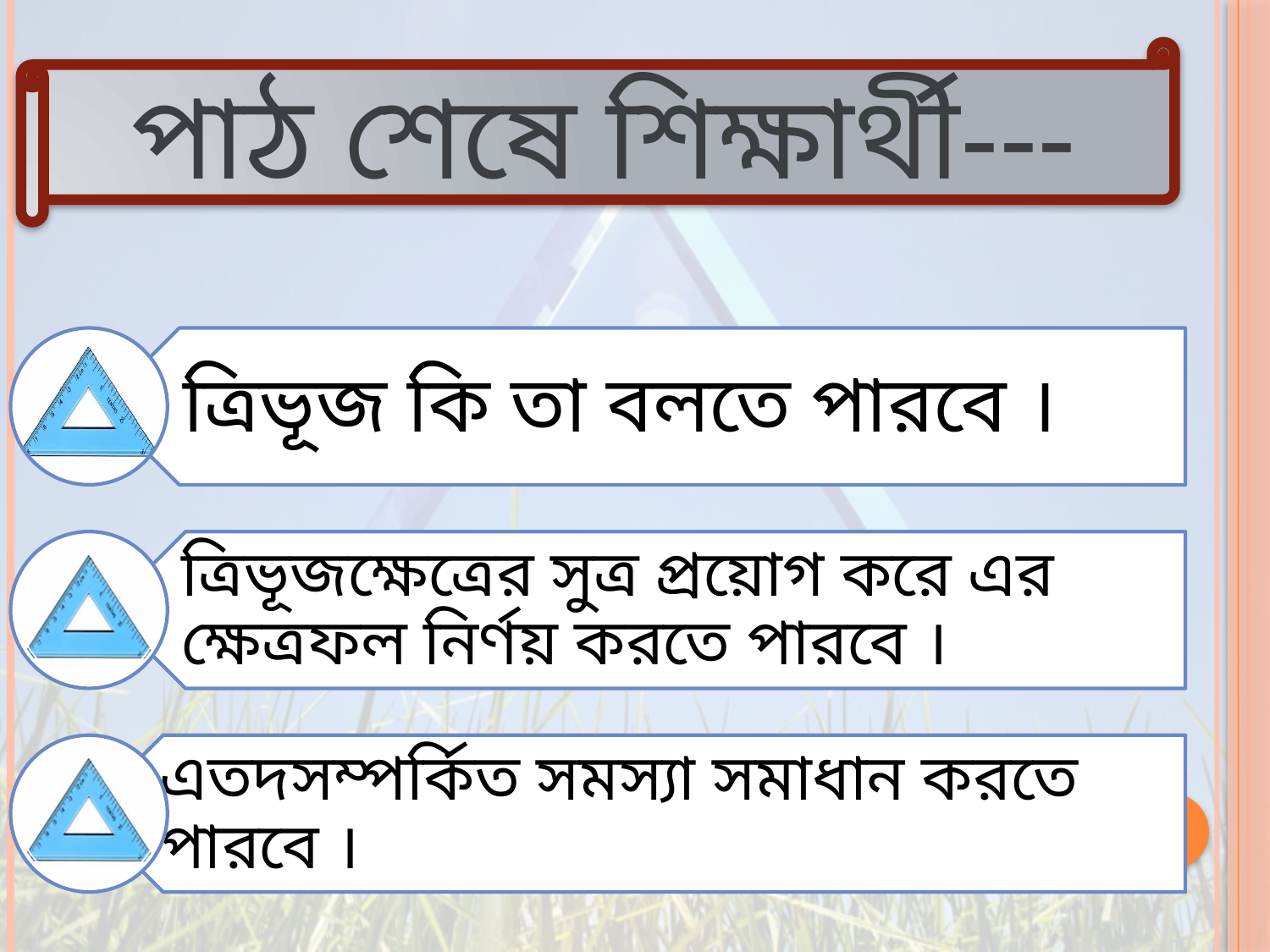

পাঠ শেষে শিক্ষার্থী---
ত্রিভূজ কি তা বলতে পারবে ।
ত্রিভূজক্ষেত্রের সুত্র প্রয়োগ করে এর ক্ষেত্রফল নির্ণয় করতে পারবে ।
এতদসম্পর্কিত সমস্যা সমাধান করতে পারবে ।